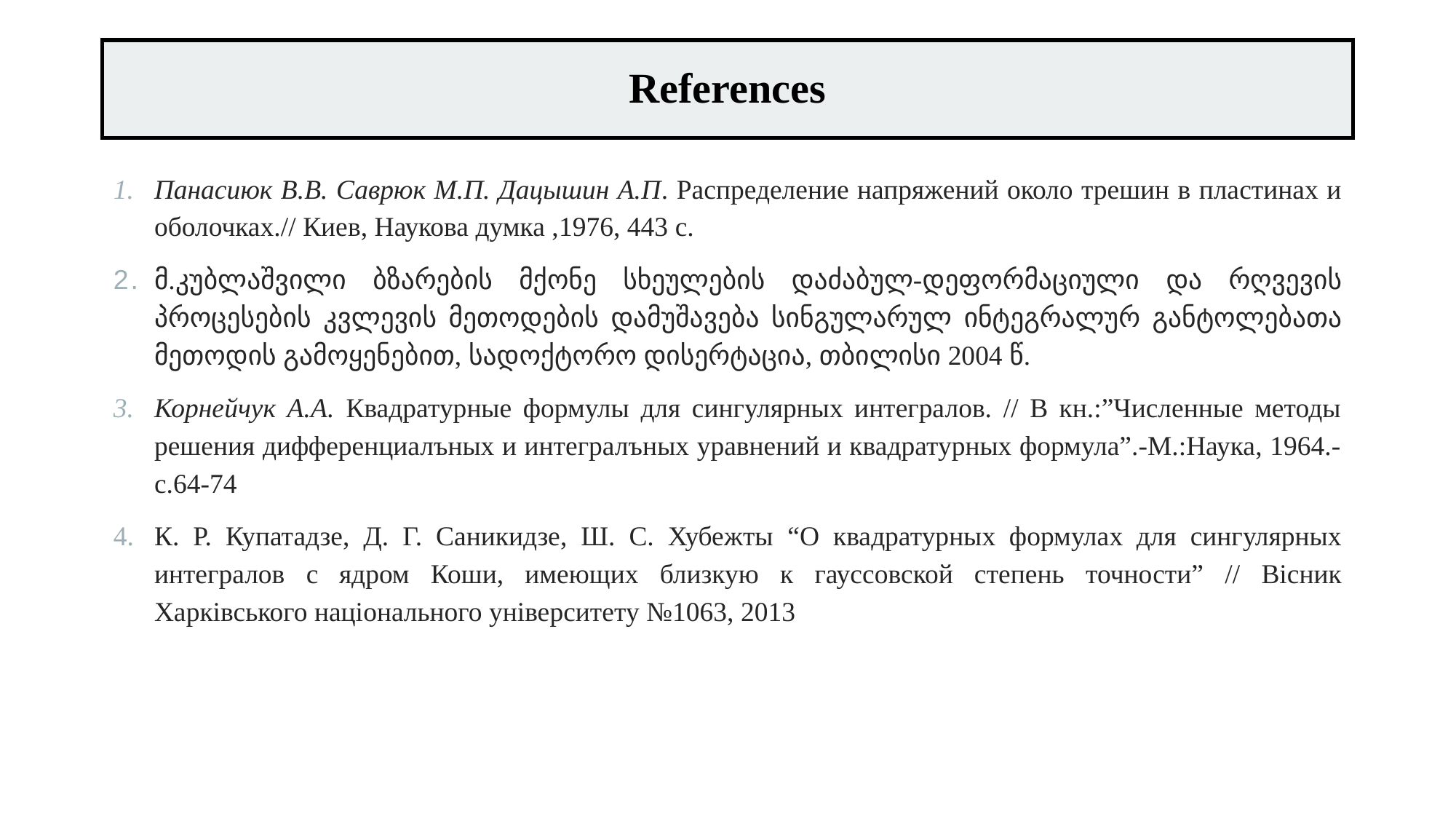

# References
Панасиюк В.В. Саврюк М.П. Дацышин А.П. Распределение напряжений около трешин в пластинах и оболочках.// Киев, Наукова думка ,1976, 443 с.
მ.კუბლაშვილი ბზარების მქონე სხეულების დაძაბულ-დეფორმაციული და რღვევის პროცესების კვლევის მეთოდების დამუშავება სინგულარულ ინტეგრალურ განტოლებათა მეთოდის გამოყენებით, სადოქტორო დისერტაცია, თბილისი 2004 წ.
Корнейчук А.А. Квадратурные формулы для сингулярных интегралов. // В кн.:”Численные методы решения дифференциалъных и интегралъных уравнений и квадратурных формула”.-М.:Наука, 1964.-с.64-74
К. Р. Купатадзе, Д. Г. Саникидзе, Ш. С. Хубежты “О квадратурных формулах для сингулярных интегралов с ядром Коши, имеющих близкую к гауссовской степень точности” // Вісник Харківського національного університету №1063, 2013